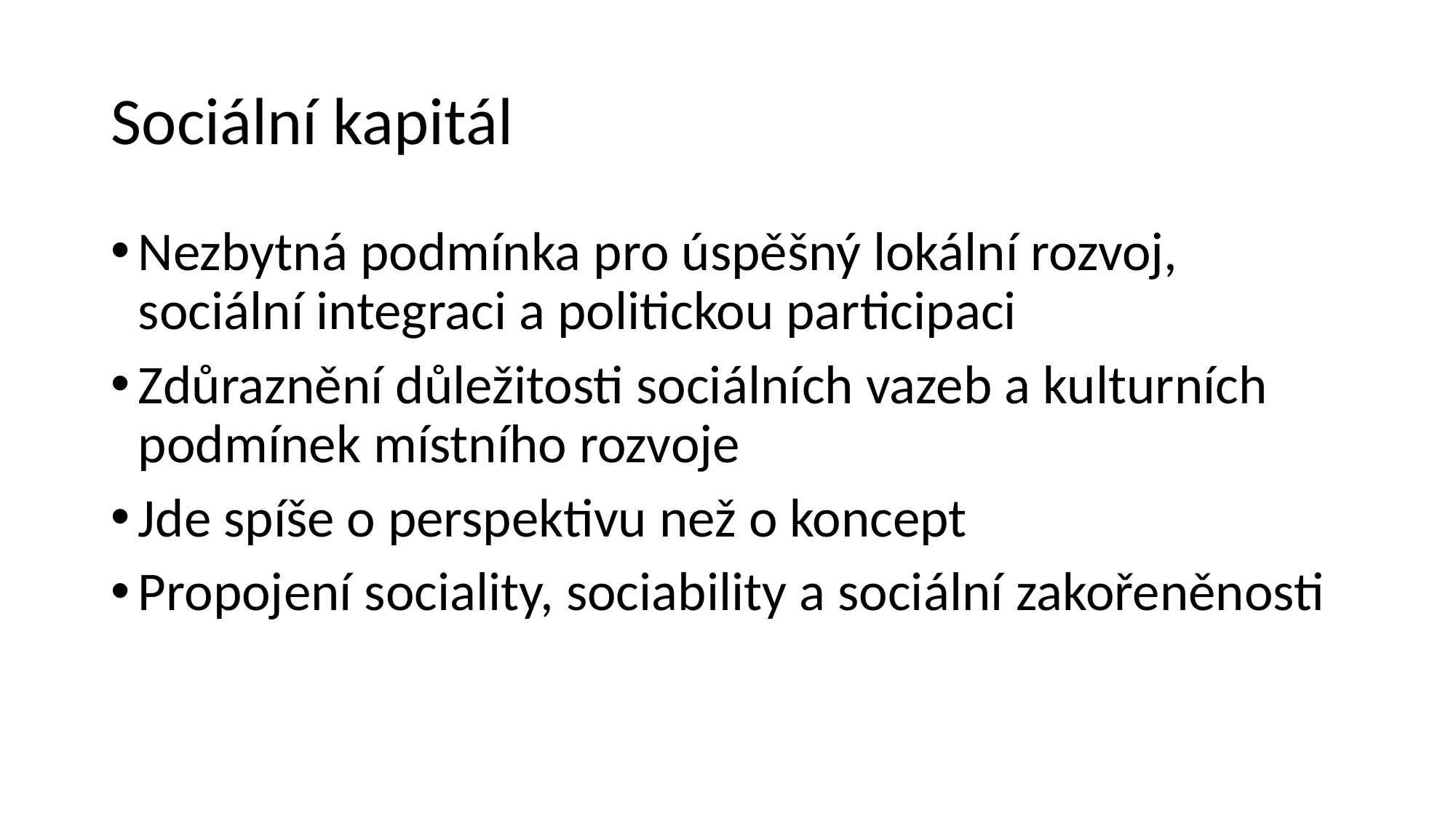

# Sociální kapitál
Nezbytná podmínka pro úspěšný lokální rozvoj, sociální integraci a politickou participaci
Zdůraznění důležitosti sociálních vazeb a kulturních podmínek místního rozvoje
Jde spíše o perspektivu než o koncept
Propojení sociality, sociability a sociální zakořeněnosti